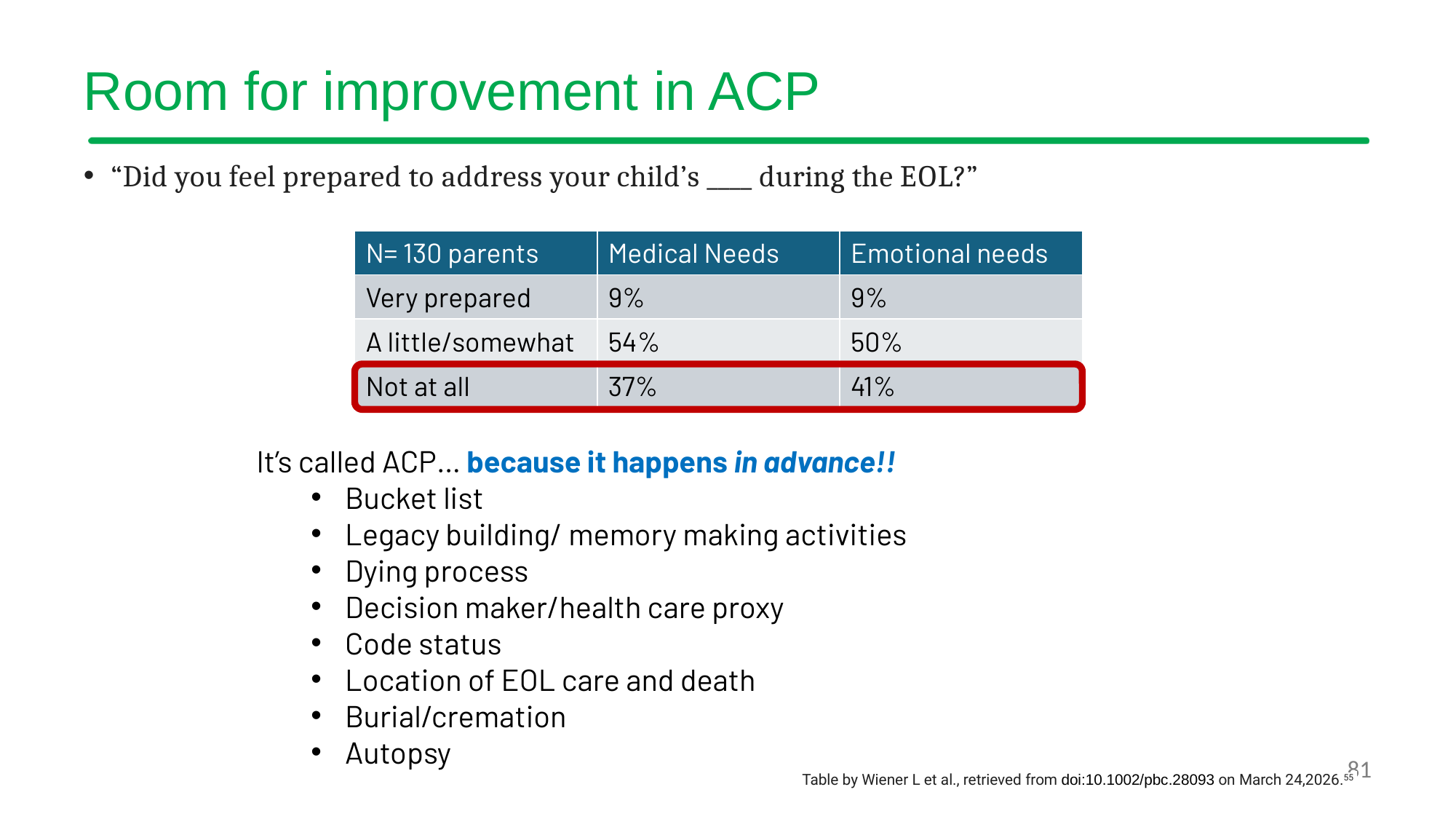

# Room for improvement in ACP
“Did you feel prepared to address your child’s ____ during the EOL?”

| N= 130 parents | Medical Needs | Emotional needs |
| --- | --- | --- |
| Very prepared | 9% | 9% |
| A little/somewhat | 54% | 50% |
| Not at all | 37% | 41% |

It’s called ACP… because it happens in advance!!
Bucket list
Legacy building/ memory making activities
Dying process
Decision maker/health care proxy
Code status
Location of EOL care and death
Burial/cremation
Autopsy
Table by Wiener L et al., retrieved from doi:10.1002/pbc.28093 on March 24,2026.55